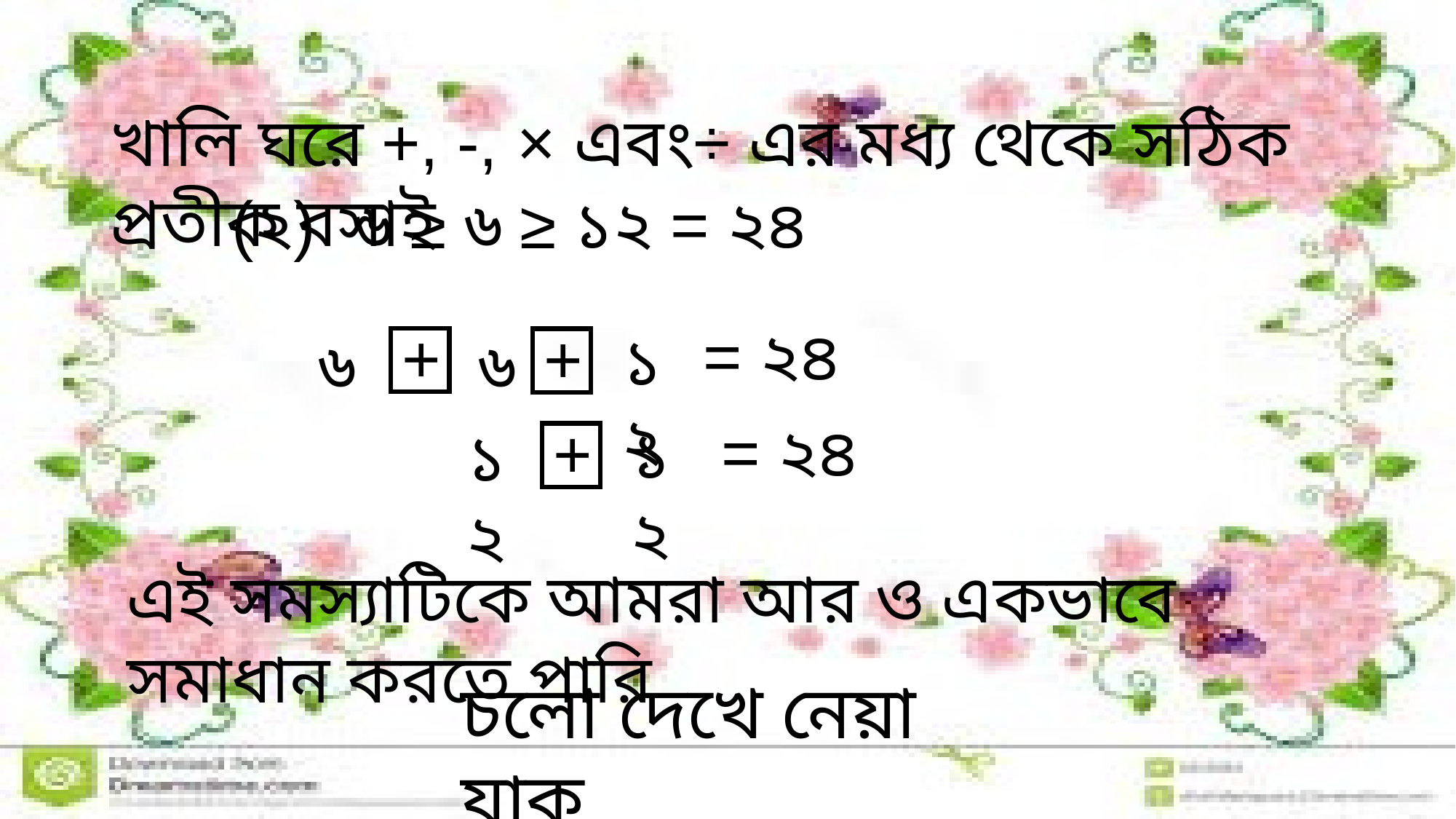

খালি ঘরে +, -, × এবং÷ এর মধ্য থেকে সঠিক প্রতীক বসাই
(২)  ৬ ≥ ৬ ≥ ১২ = ২৪
= ২৪
+

+

১২
৬
৬
= ২৪
+

১২
১২
এই সমস্যাটিকে আমরা আর ও একভাবে সমাধান করতে পারি
চলো দেখে নেয়া যাক